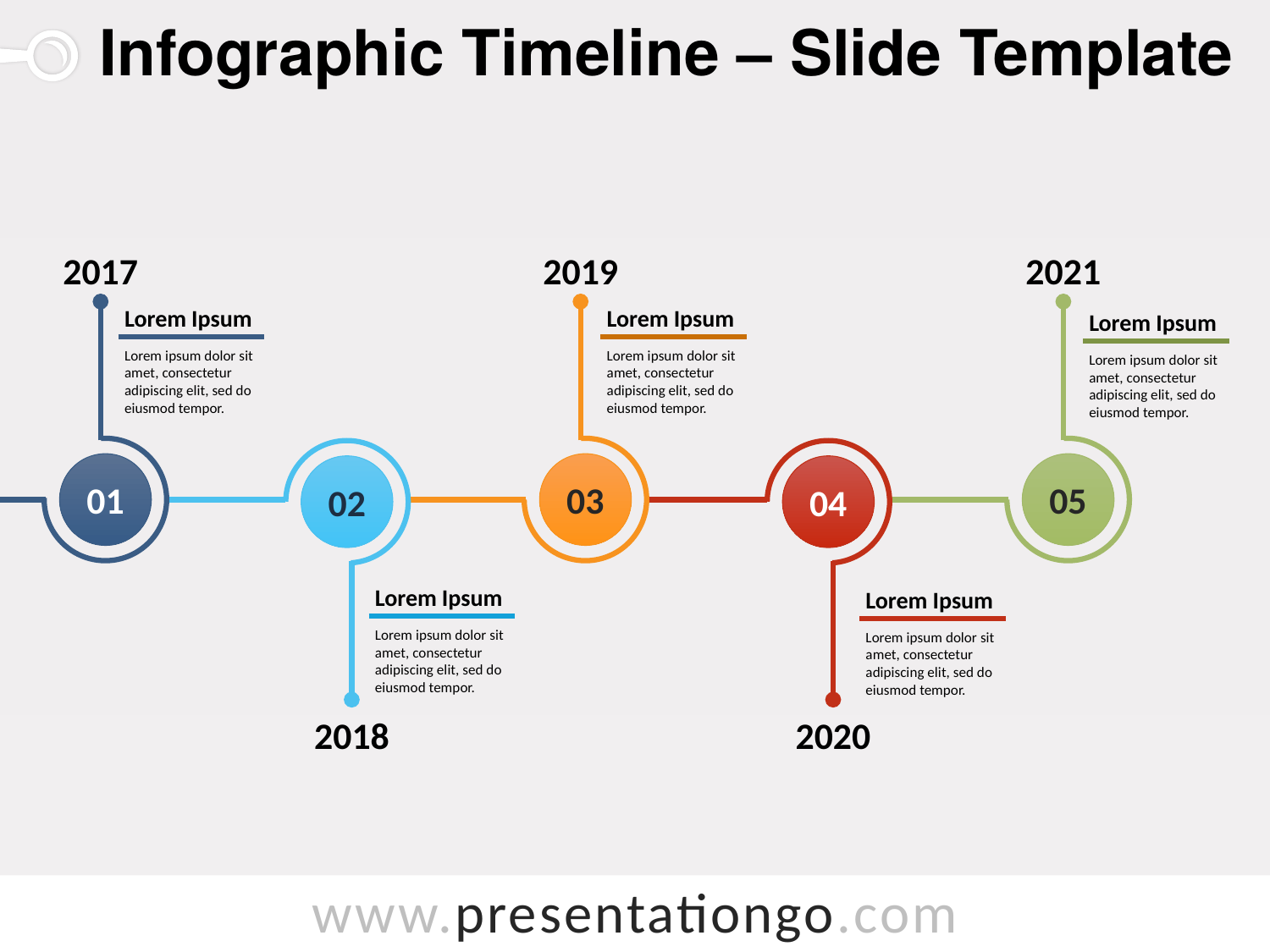

# Infographic Timeline – Slide Template
2017
2019
2021
Lorem Ipsum
Lorem ipsum dolor sit amet, consectetur adipiscing elit, sed do eiusmod tempor.
Lorem Ipsum
Lorem ipsum dolor sit amet, consectetur adipiscing elit, sed do eiusmod tempor.
Lorem Ipsum
Lorem ipsum dolor sit amet, consectetur adipiscing elit, sed do eiusmod tempor.

01

03

05

02

04
Lorem Ipsum
Lorem ipsum dolor sit amet, consectetur adipiscing elit, sed do eiusmod tempor.
Lorem Ipsum
Lorem ipsum dolor sit amet, consectetur adipiscing elit, sed do eiusmod tempor.
2020
2018